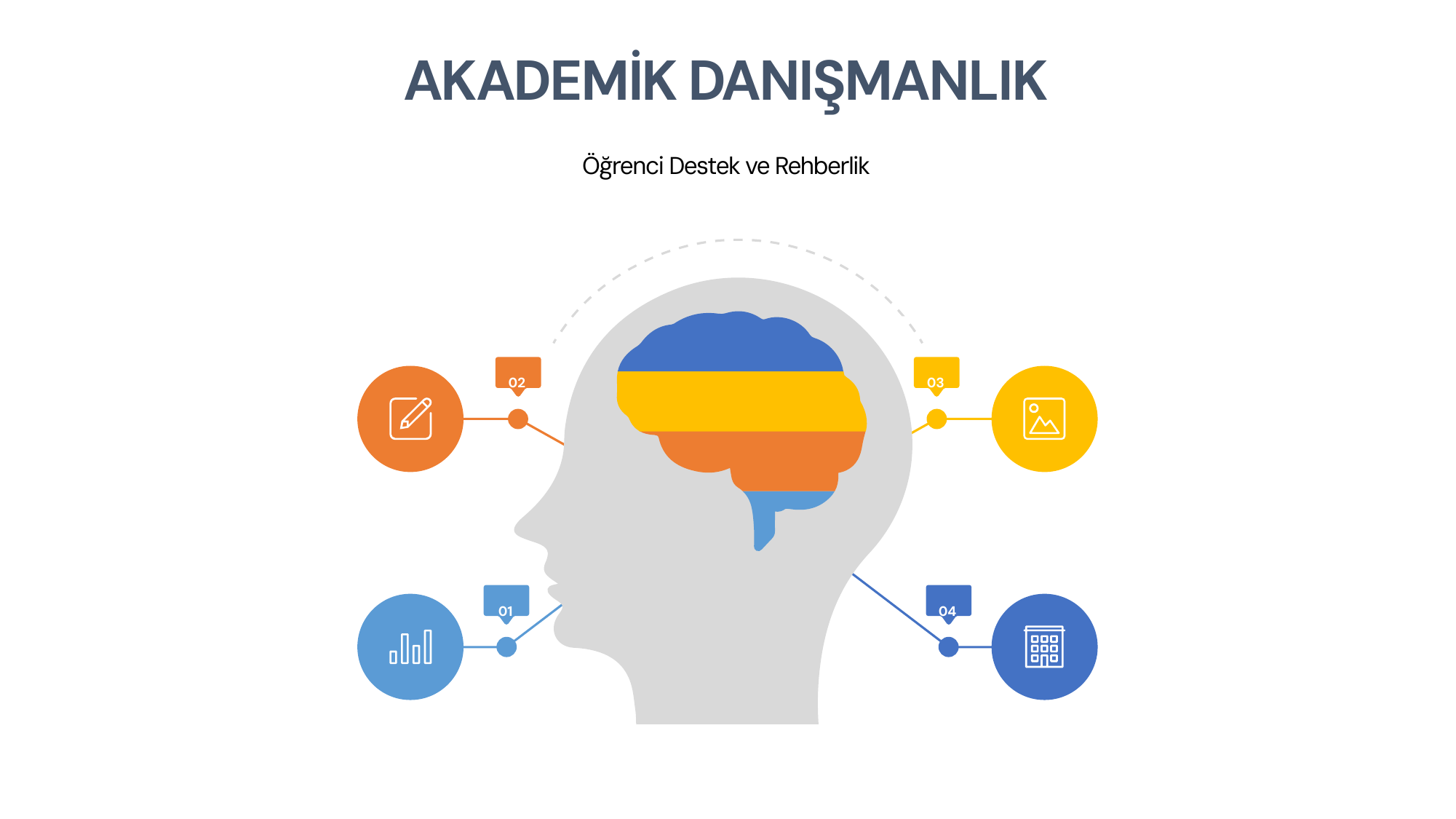

AKADEMİK DANIŞMANLIK
Öğrenci Destek ve Rehberlik

02
03

01
04